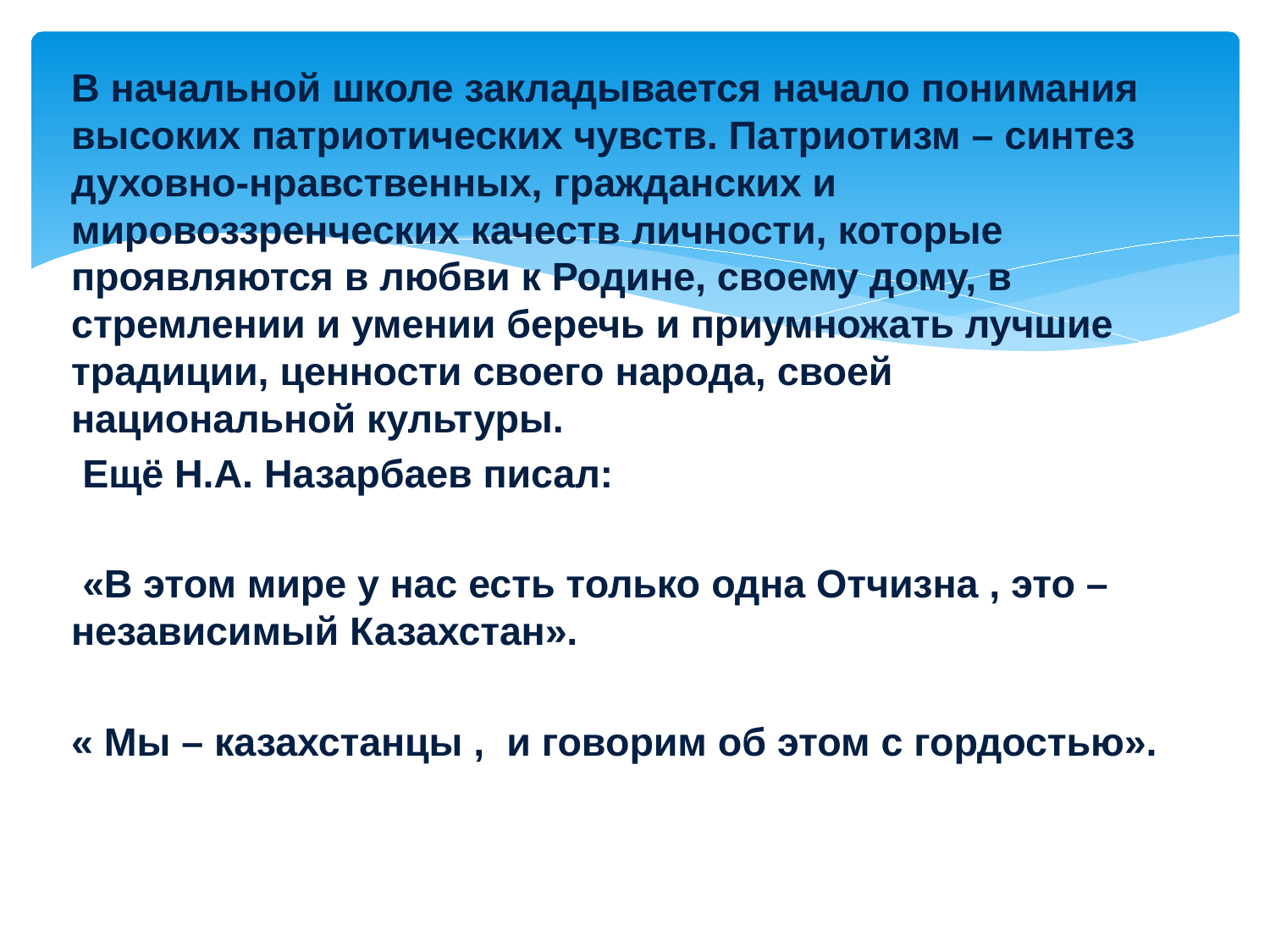

В начальной школе закладывается начало понимания высоких патриотических чувств. Патриотизм – синтез духовно-нравственных, гражданских и мировоззренческих качеств личности, которые проявляются в любви к Родине, своему дому, в стремлении и умении беречь и приумножать лучшие традиции, ценности своего народа, своей национальной культуры.
 Ещё Н.А. Назарбаев писал:

 «В этом мире у нас есть только одна Отчизна , это – независимый Казахстан».

« Мы – казахстанцы ,  и говорим об этом с гордостью».